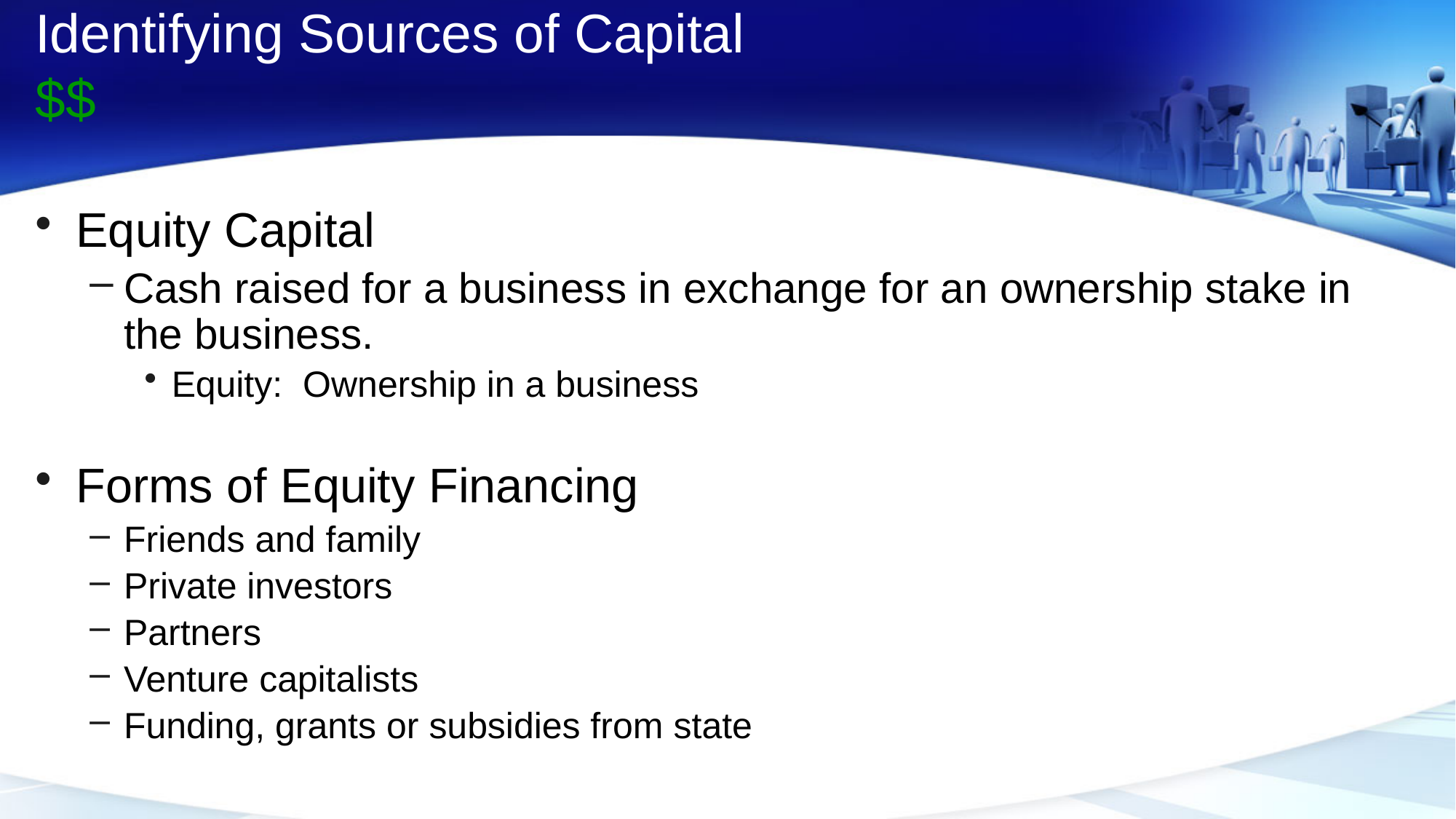

# Identifying Sources of Capital $$
Equity Capital
Cash raised for a business in exchange for an ownership stake in the business.
Equity:  Ownership in a business

Forms of Equity Financing
Friends and family
Private investors
Partners
Venture capitalists
Funding, grants or subsidies from state